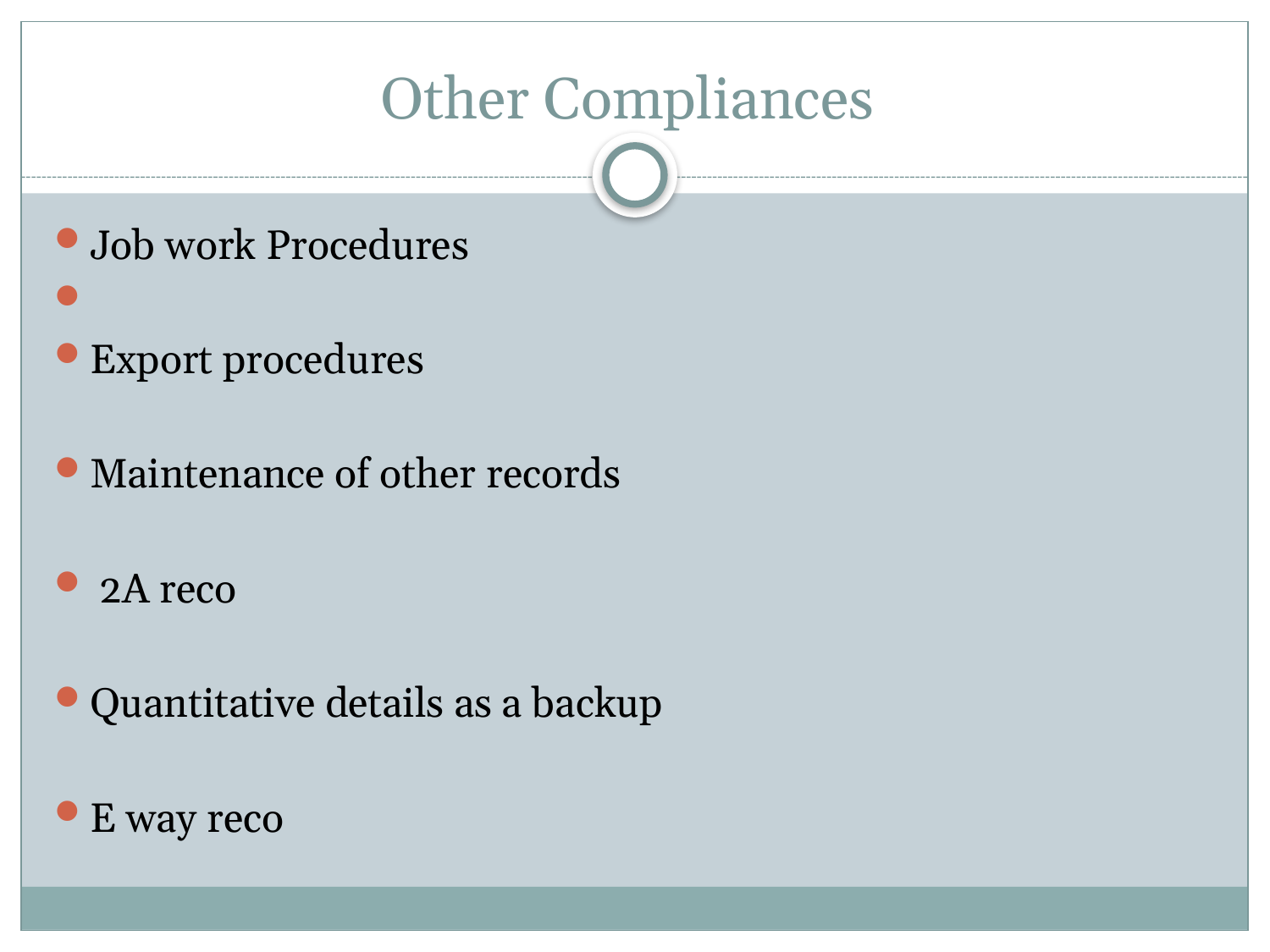

# Other Compliances
Job work Procedures

Export procedures

Maintenance of other records

 2A reco

Quantitative details as a backup

E way reco